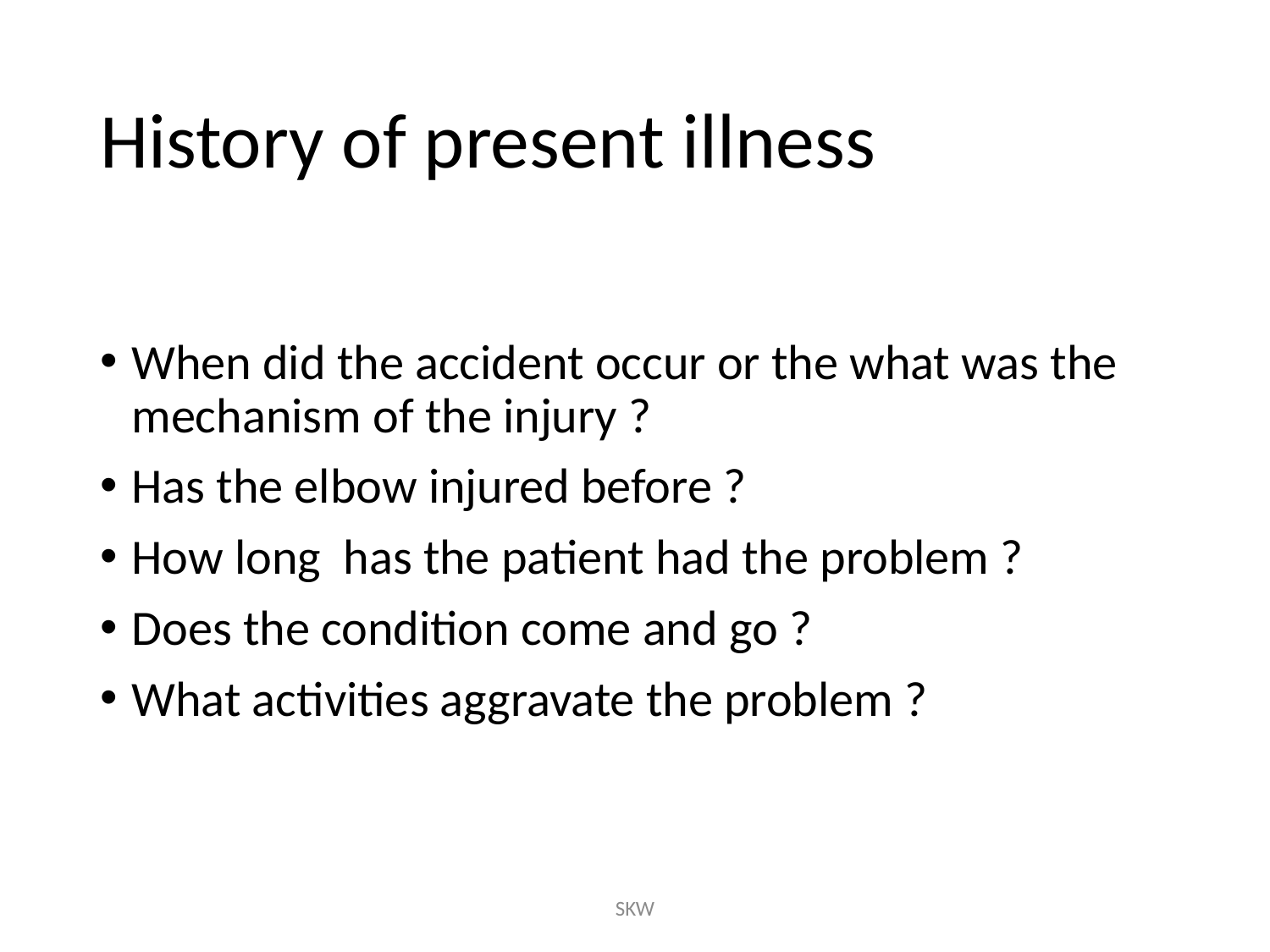

# History of present illness

When did the accident occur or the what was the mechanism of the injury ?
Has the elbow injured before ?
How long  has the patient had the problem ?
Does the condition come and go ?
What activities aggravate the problem ?
SKW
8